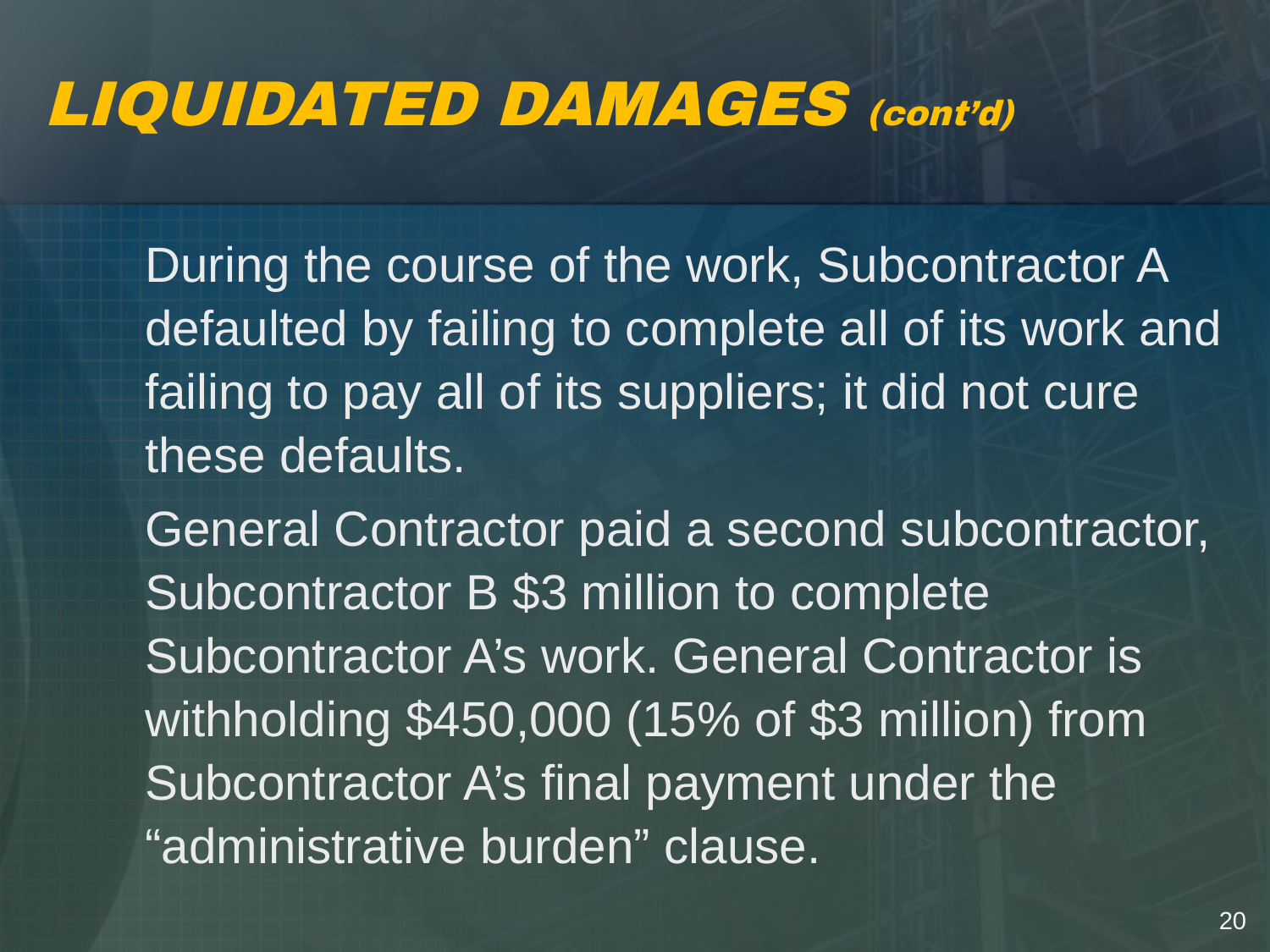

# LIQUIDATED DAMAGES (cont’d)
	During the course of the work, Subcontractor A defaulted by failing to complete all of its work and failing to pay all of its suppliers; it did not cure these defaults.
	General Contractor paid a second subcontractor, Subcontractor B $3 million to complete Subcontractor A’s work. General Contractor is withholding $450,000 (15% of $3 million) from Subcontractor A’s final payment under the “administrative burden” clause.